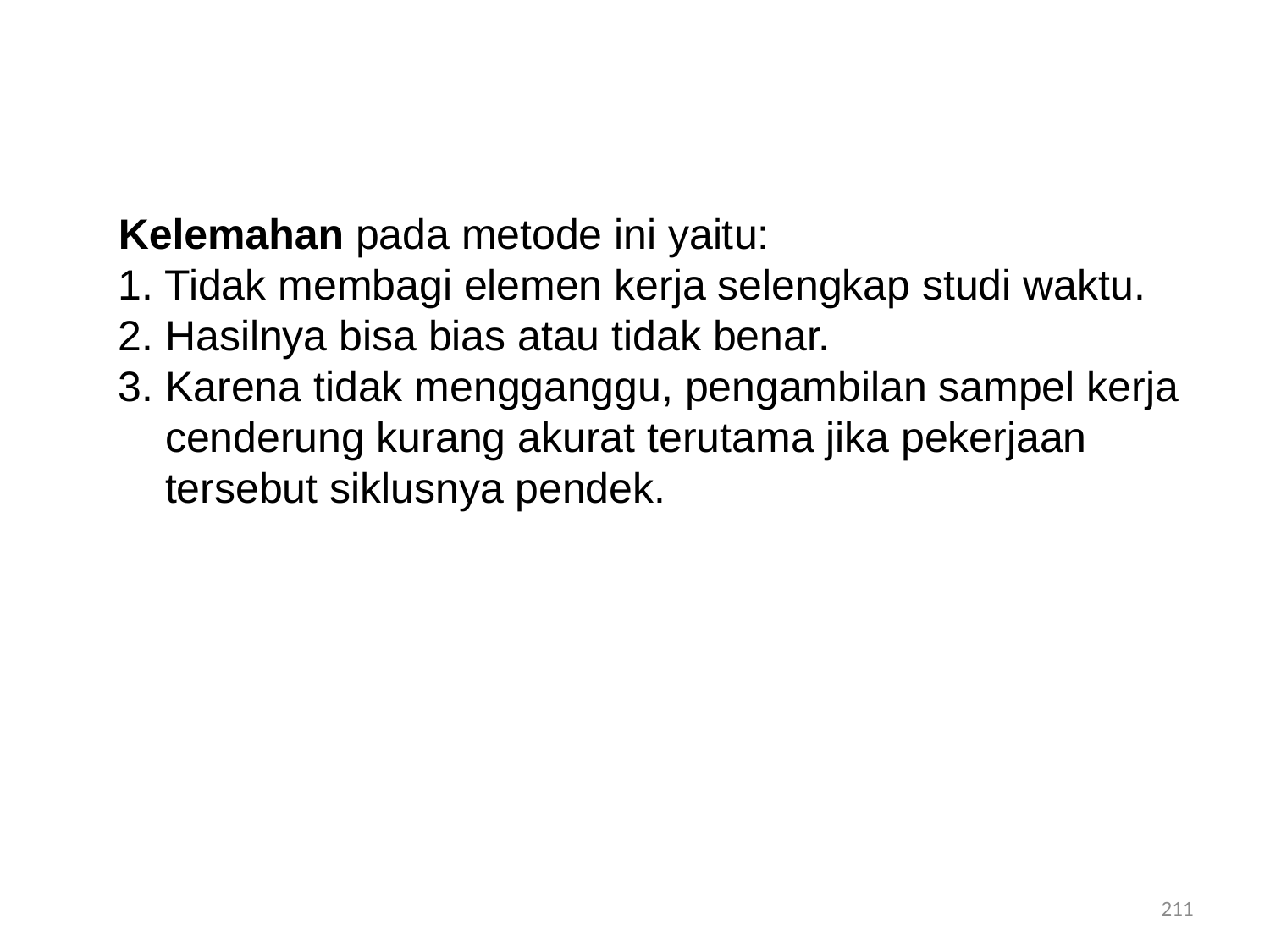

Kelemahan pada metode ini yaitu:
1. Tidak membagi elemen kerja selengkap studi waktu.
2. Hasilnya bisa bias atau tidak benar.
3. Karena tidak mengganggu, pengambilan sampel kerja cenderung kurang akurat terutama jika pekerjaan tersebut siklusnya pendek.
211